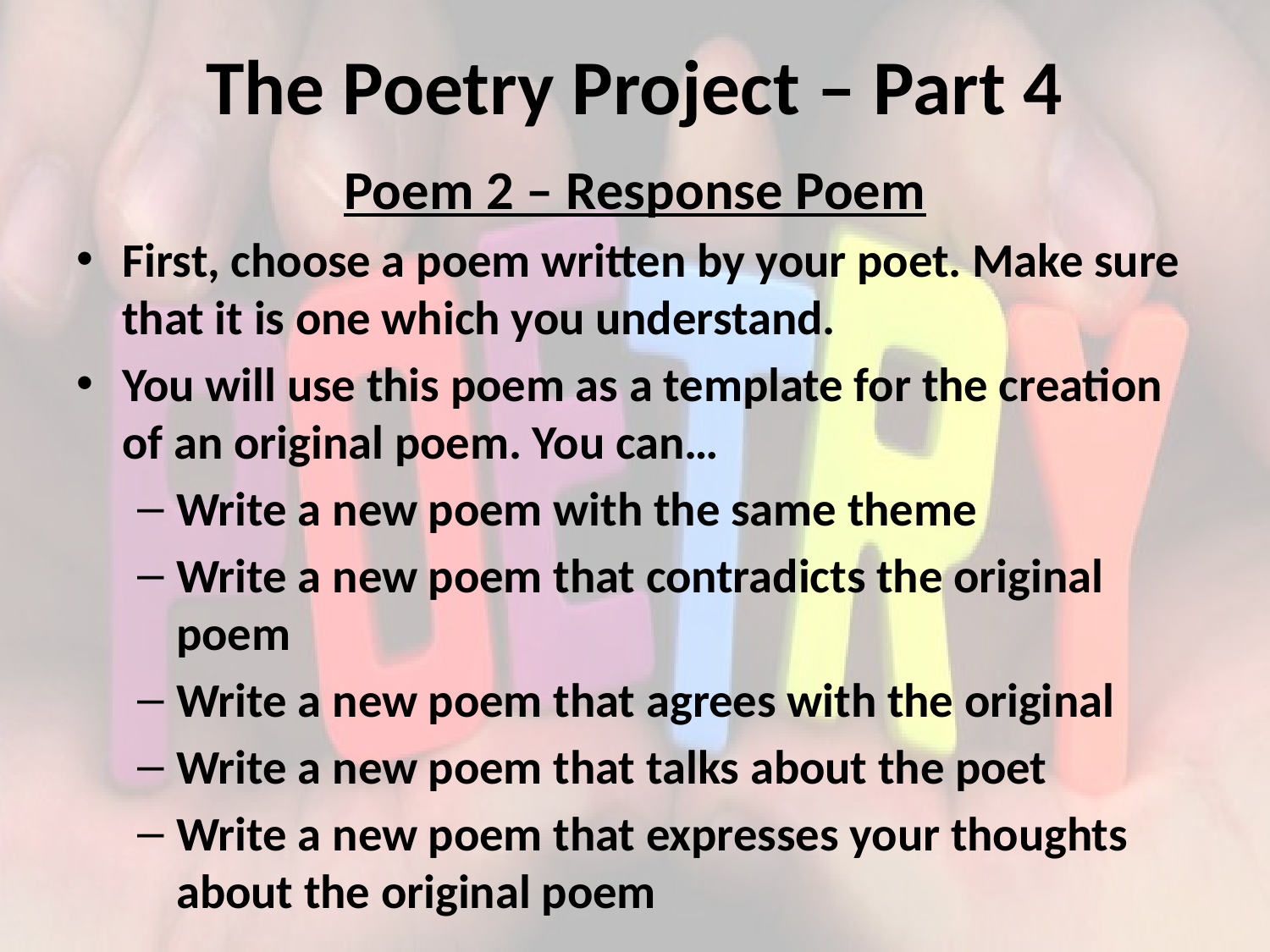

# The Poetry Project – Part 4
Poem 2 – Response Poem
First, choose a poem written by your poet. Make sure that it is one which you understand.
You will use this poem as a template for the creation of an original poem. You can…
Write a new poem with the same theme
Write a new poem that contradicts the original poem
Write a new poem that agrees with the original
Write a new poem that talks about the poet
Write a new poem that expresses your thoughts about the original poem